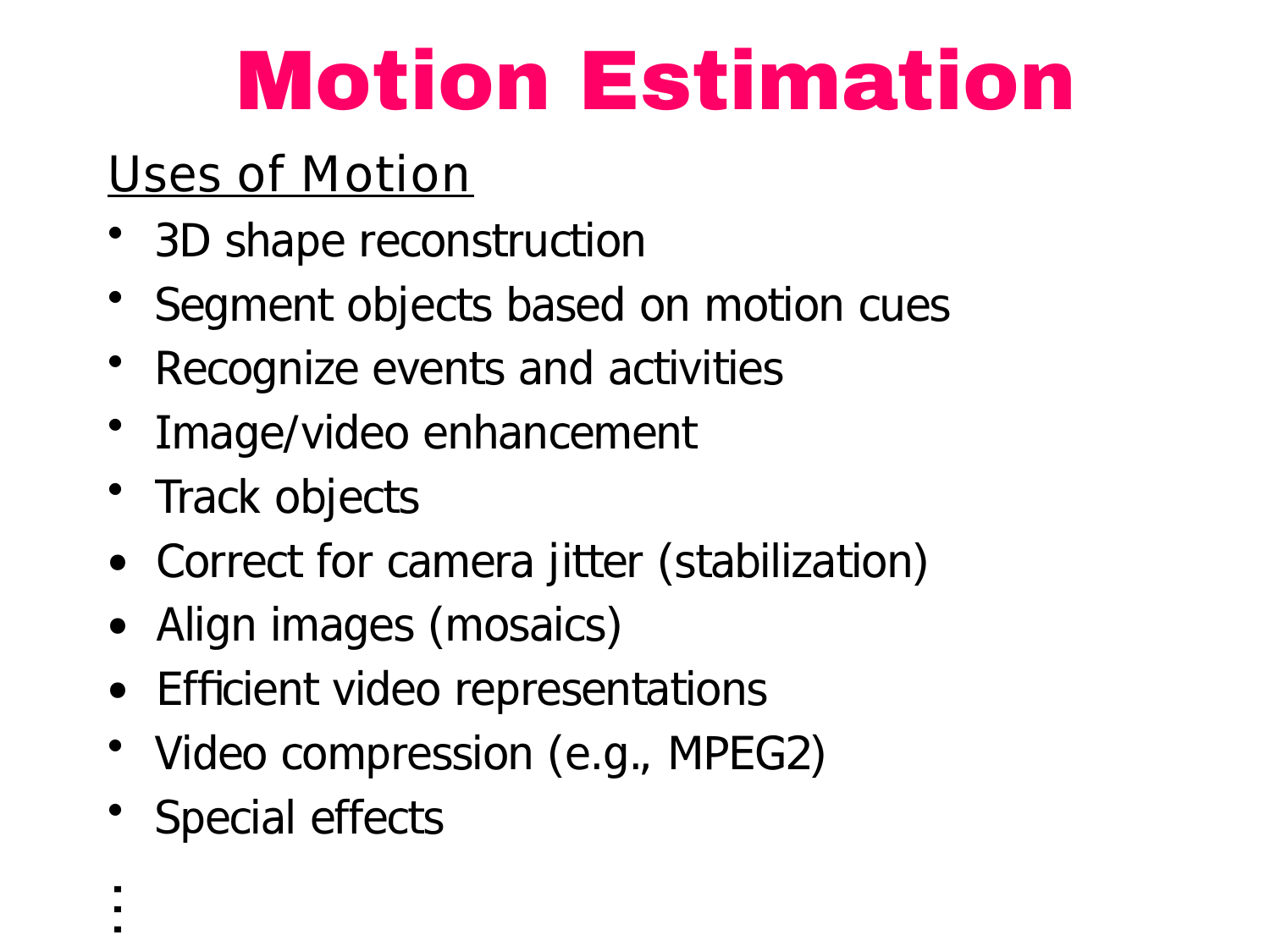

Motion Estimation
Uses of Motion
3D shape reconstruction
Segment objects based on motion cues
Recognize events and activities
Image/video enhancement
Track objects
•  Correct for camera jitter (stabilization)
•  Align images (mosaics)
•  Efficient video representations
Video compression (e.g., MPEG2)
Special effects

…